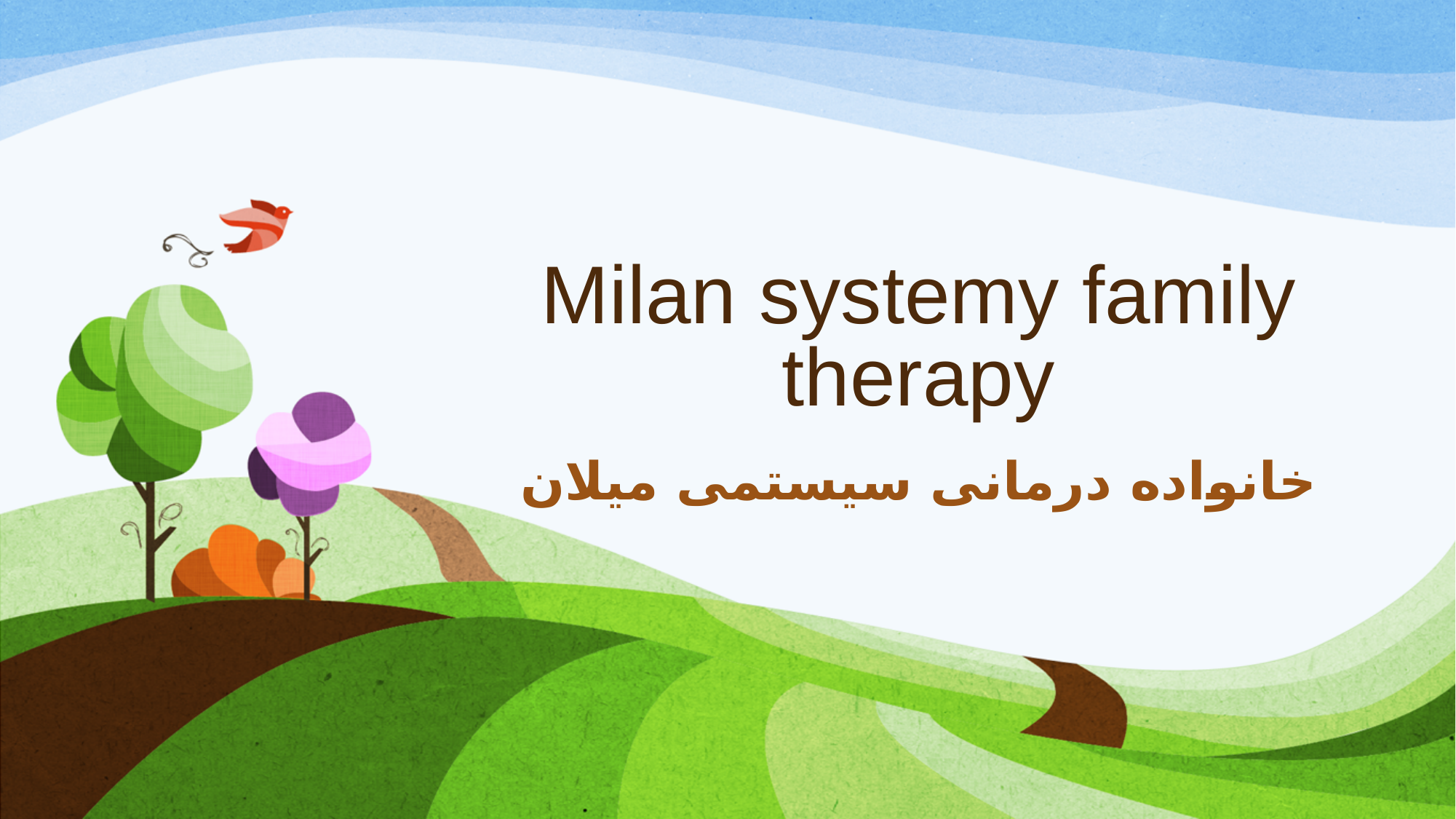

# Milan systemy family therapy
خانواده درمانی سیستمی میلان